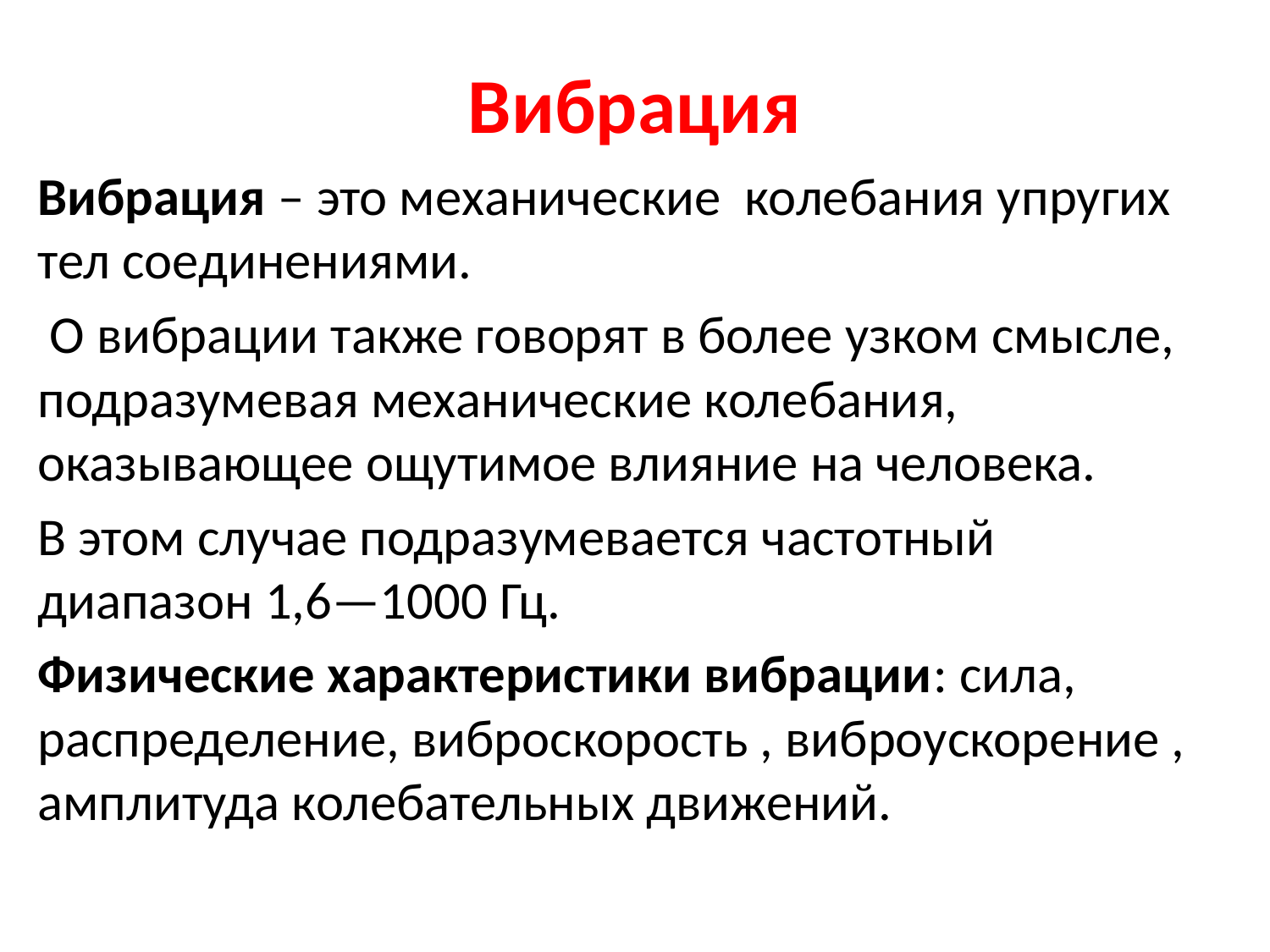

# Вибрация
Вибрация – это механические  колебания упругих тел соединениями.
 О вибрации также говорят в более узком смысле, подразумевая механические колебания, оказывающее ощутимое влияние на человека.
В этом случае подразумевается частотный диапазон 1,6—1000 Гц.
Физические характеристики вибрации: сила, распределение, виброскорость , виброускорение , амплитуда колебательных движений.